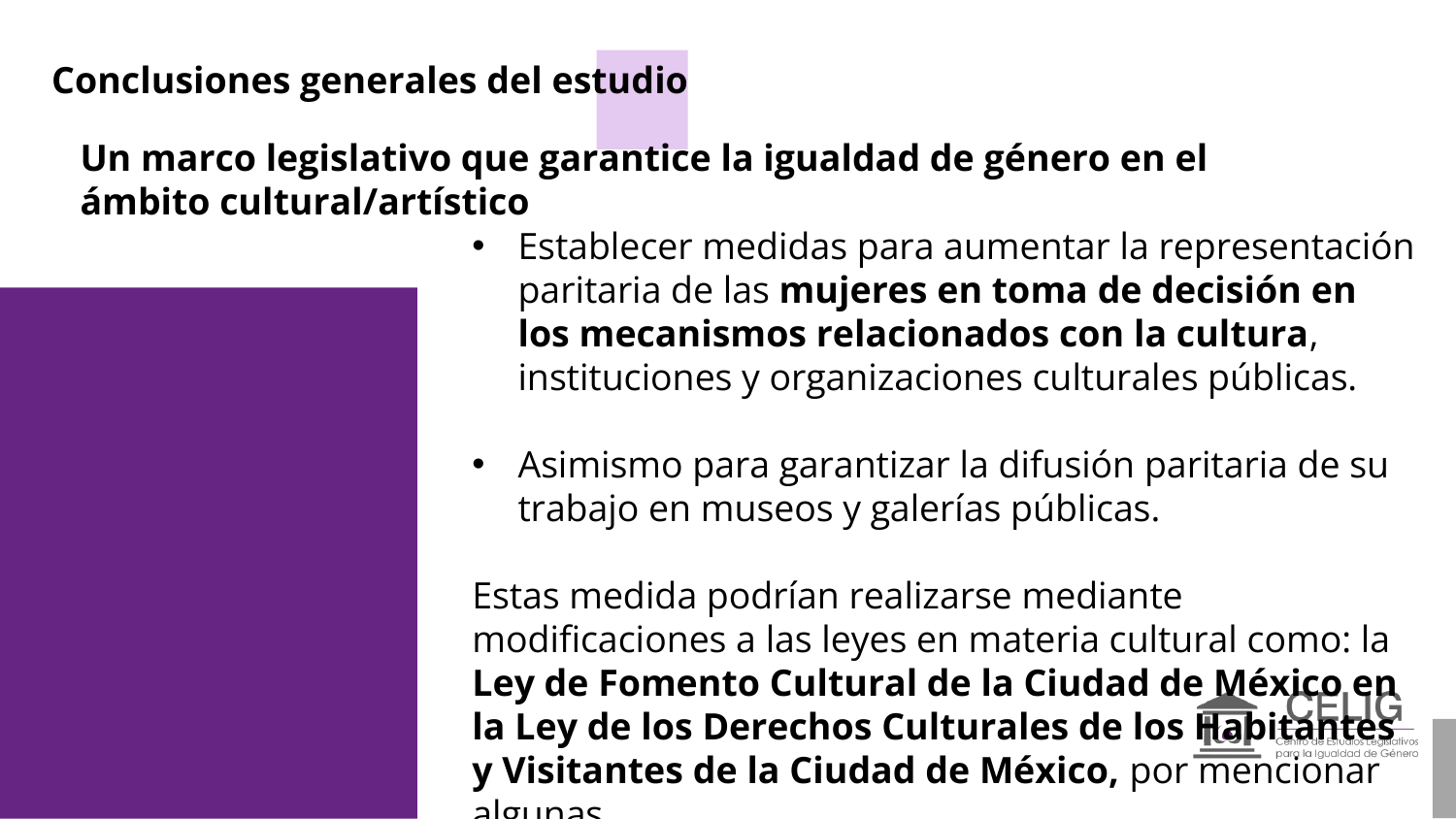

Conclusiones generales del estudio

Un marco legislativo que garantice la igualdad de género en el ámbito cultural/artístico
Establecer medidas para aumentar la representación paritaria de las mujeres en toma de decisión en los mecanismos relacionados con la cultura, instituciones y organizaciones culturales públicas.

Asimismo para garantizar la difusión paritaria de su trabajo en museos y galerías públicas.

Estas medida podrían realizarse mediante modificaciones a las leyes en materia cultural como: la Ley de Fomento Cultural de la Ciudad de México en la Ley de los Derechos Culturales de los Habitantes y Visitantes de la Ciudad de México, por mencionar algunas.